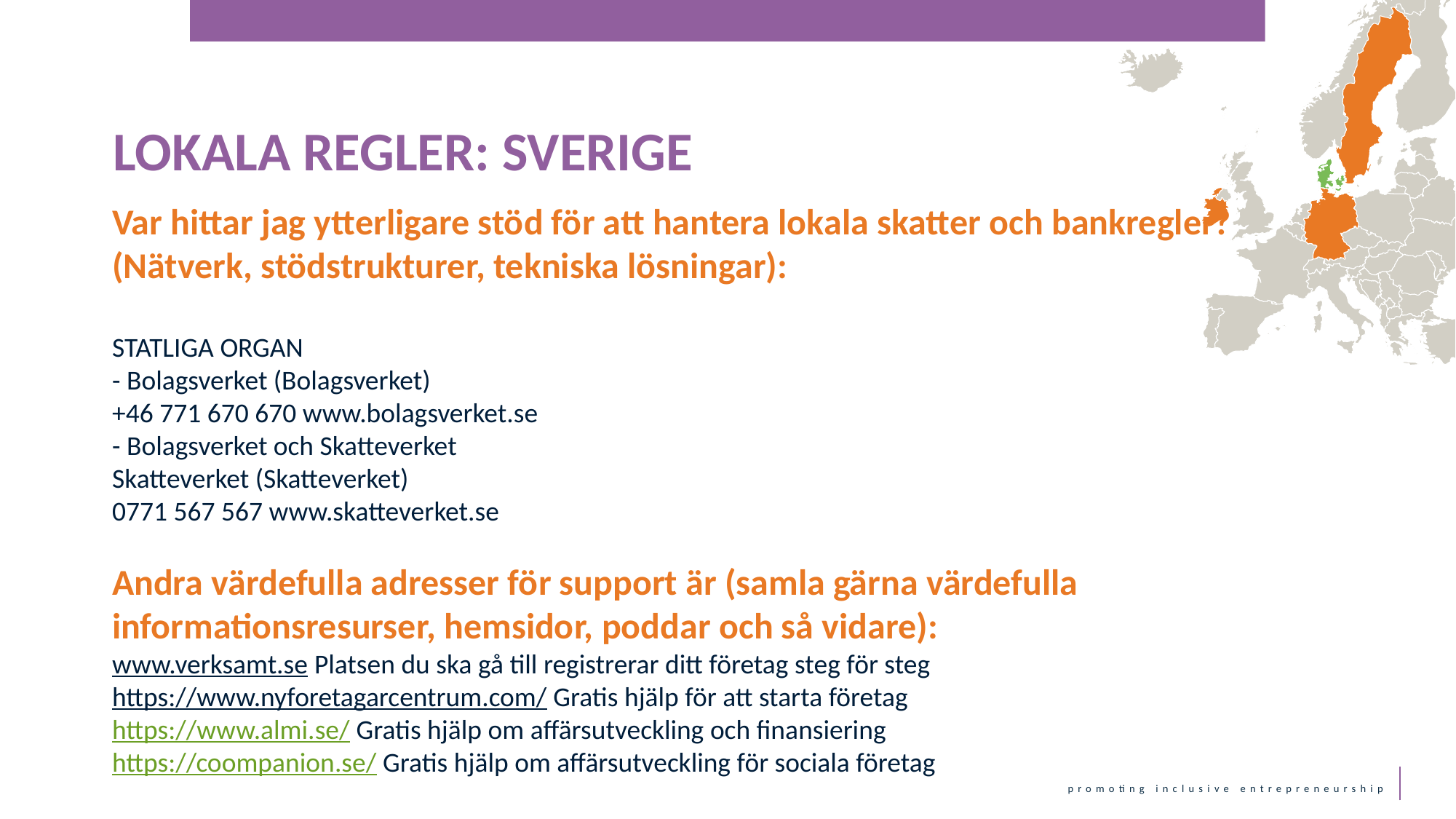

LOKALA REGLER: SVERIGE
Var hittar jag ytterligare stöd för att hantera lokala skatter och bankregler? (Nätverk, stödstrukturer, tekniska lösningar):
STATLIGA ORGAN
- Bolagsverket (Bolagsverket)
+46 771 670 670 www.bolagsverket.se
- Bolagsverket och Skatteverket
Skatteverket (Skatteverket)
0771 567 567 www.skatteverket.se
Andra värdefulla adresser för support är (samla gärna värdefulla informationsresurser, hemsidor, poddar och så vidare):
www.verksamt.se Platsen du ska gå till registrerar ditt företag steg för steg
https://www.nyforetagarcentrum.com/ Gratis hjälp för att starta företag
https://www.almi.se/ Gratis hjälp om affärsutveckling och finansiering
https://coompanion.se/ Gratis hjälp om affärsutveckling för sociala företag